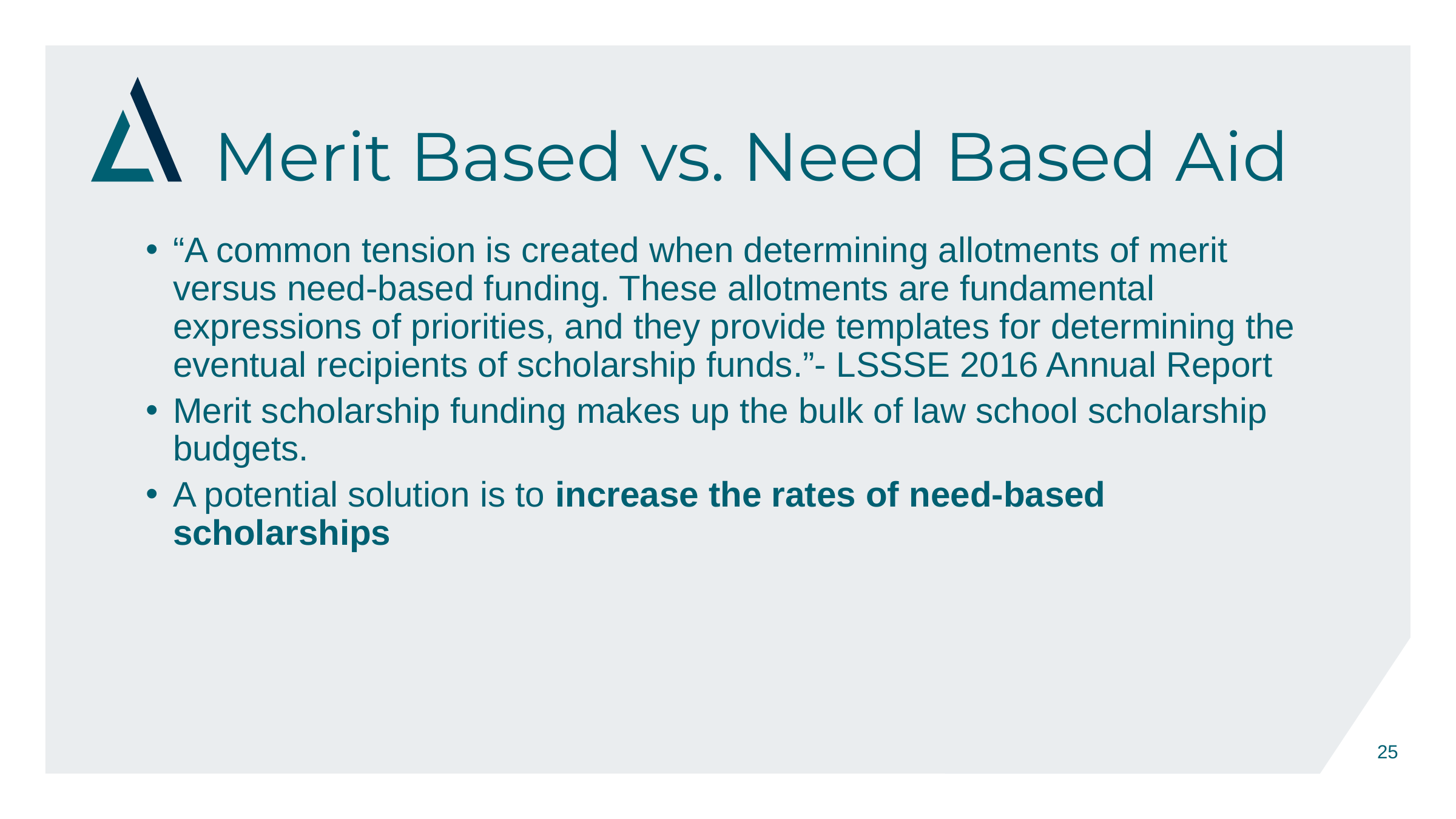

# Merit Based vs. Need Based Aid
“A common tension is created when determining allotments of merit versus need-based funding. These allotments are fundamental expressions of priorities, and they provide templates for determining the eventual recipients of scholarship funds.”- LSSSE 2016 Annual Report
Merit scholarship funding makes up the bulk of law school scholarship budgets.
A potential solution is to increase the rates of need-based scholarships

25